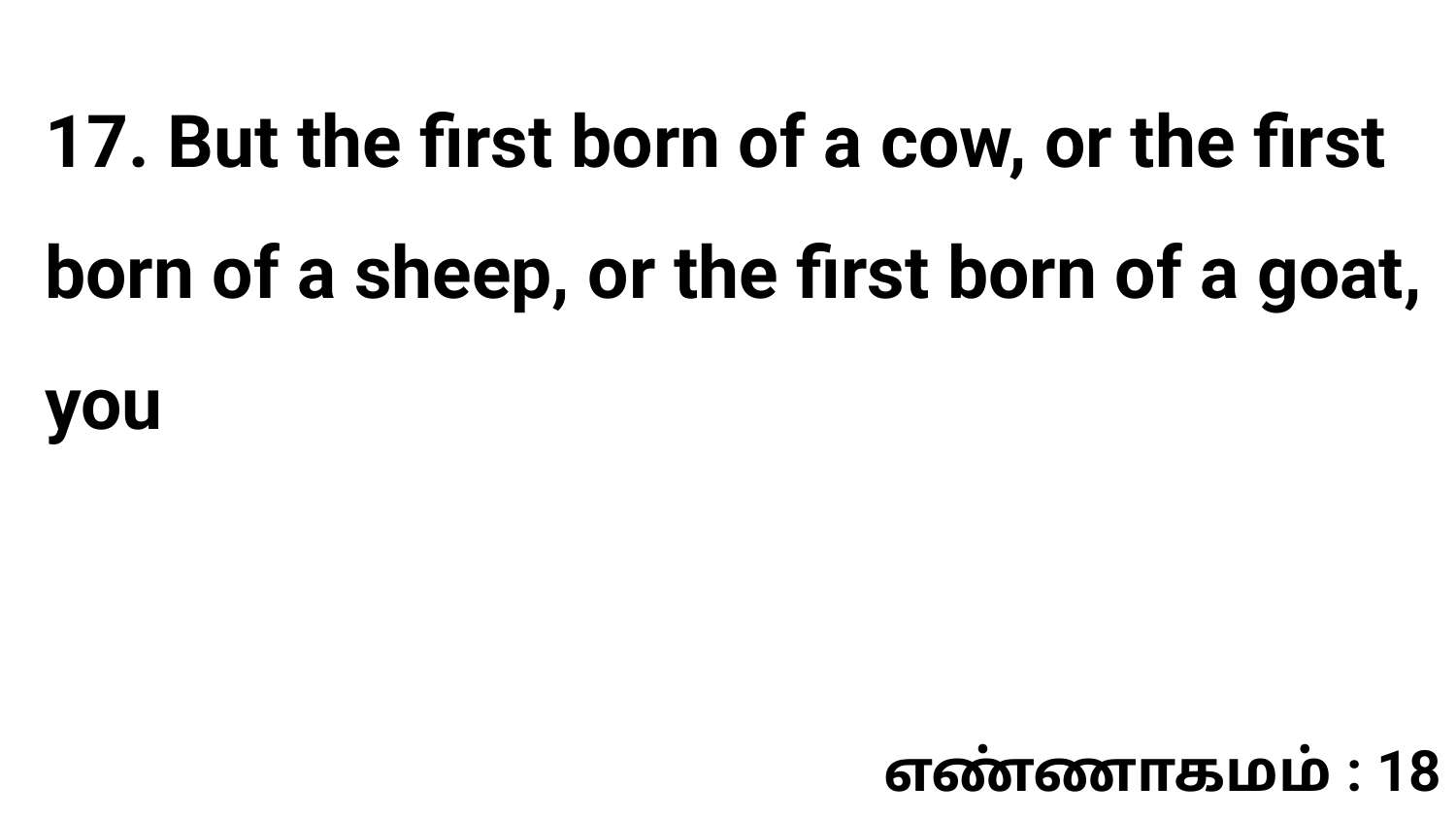

17. But the first born of a cow, or the first born of a sheep, or the first born of a goat, you
எண்ணாகமம் : 18